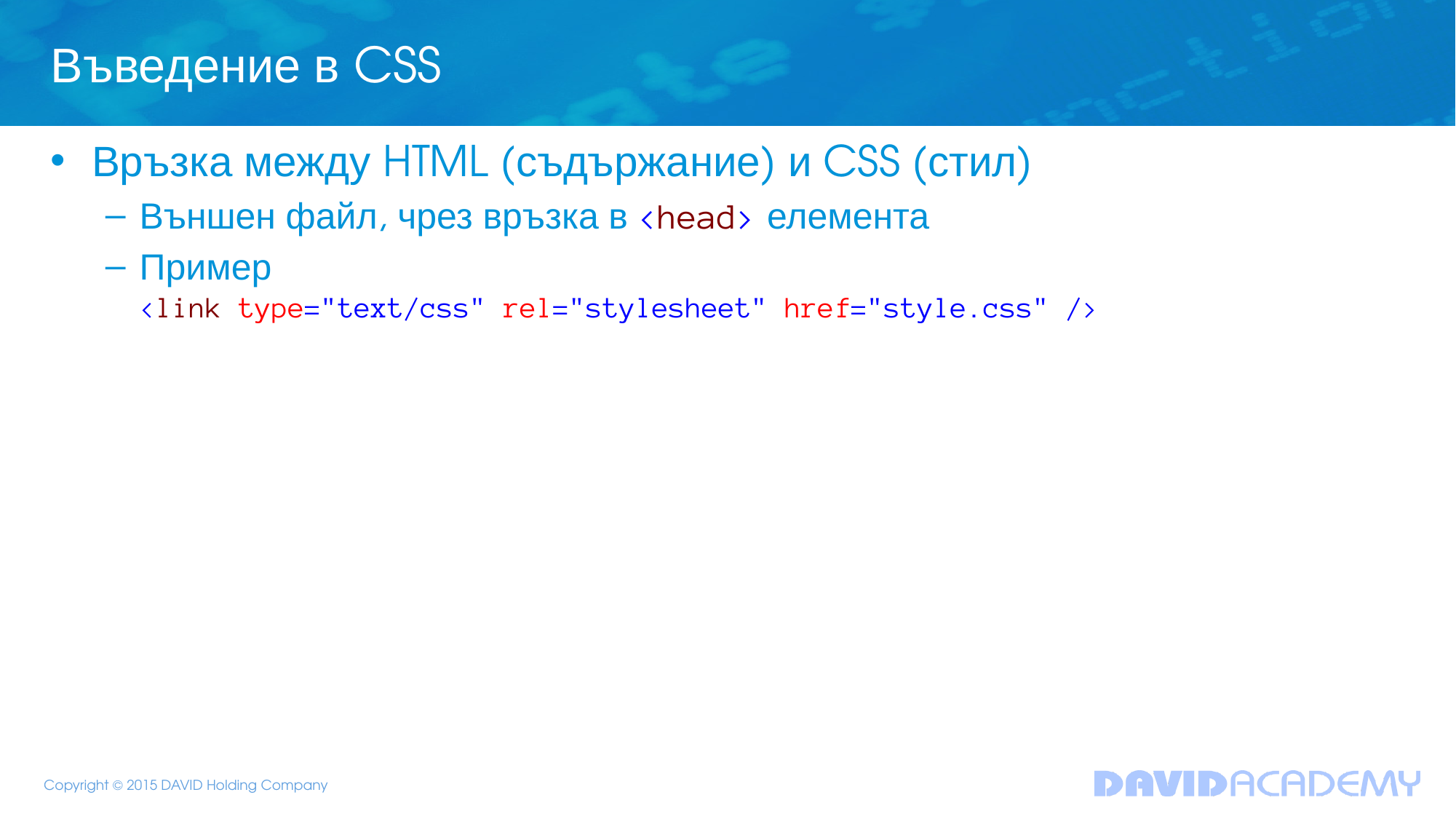

# Въведение в CSS
Връзка между HTML (съдържание) и CSS (стил)
Външен файл, чрез връзка в <head> елемента
Пример
<link type="text/css" rel="stylesheet" href="style.css" />